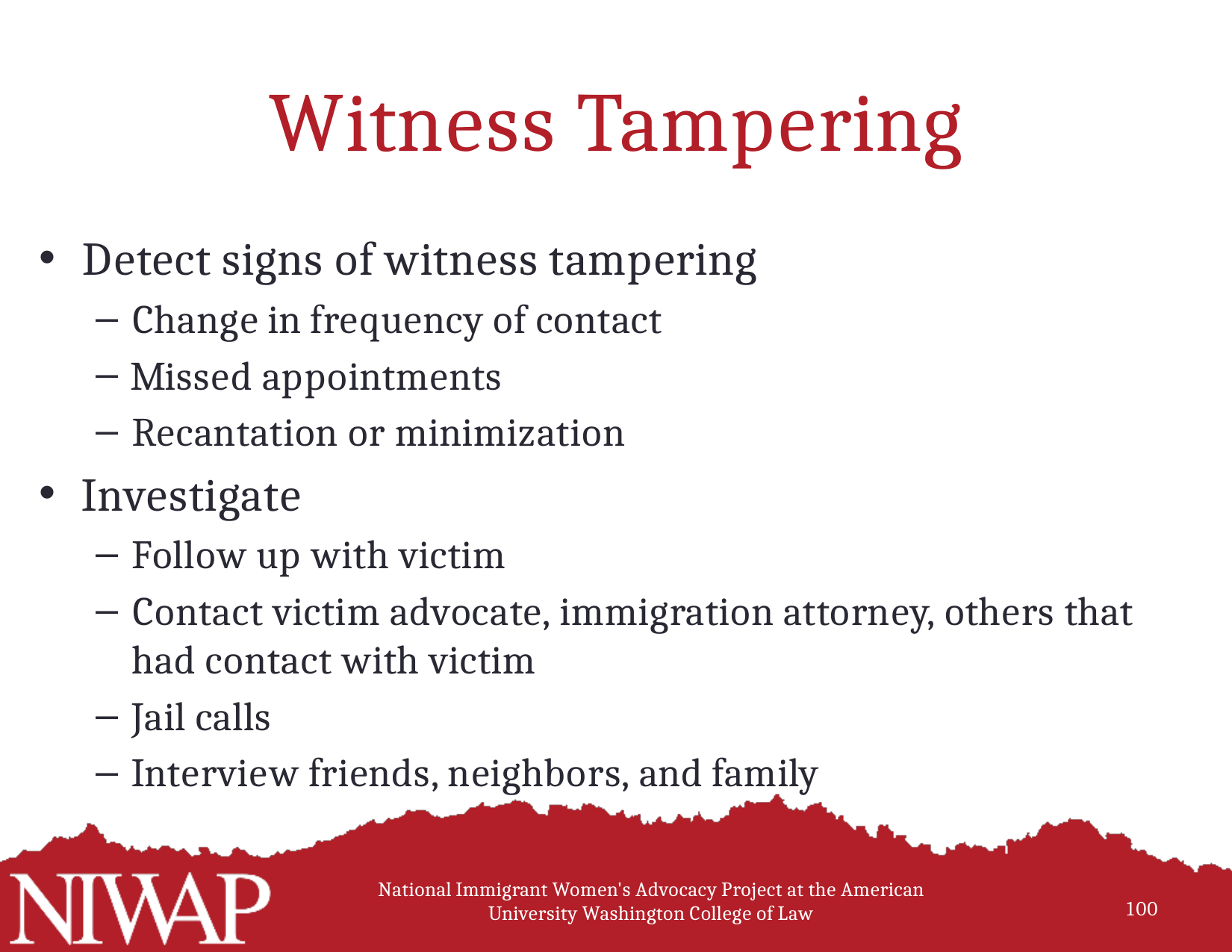

# Witness Tampering
Detect signs of witness tampering
Change in frequency of contact
Missed appointments
Recantation or minimization
Investigate
Follow up with victim
Contact victim advocate, immigration attorney, others that had contact with victim
Jail calls
Interview friends, neighbors, and family
National Immigrant Women's Advocacy Project at the American University Washington College of Law
100